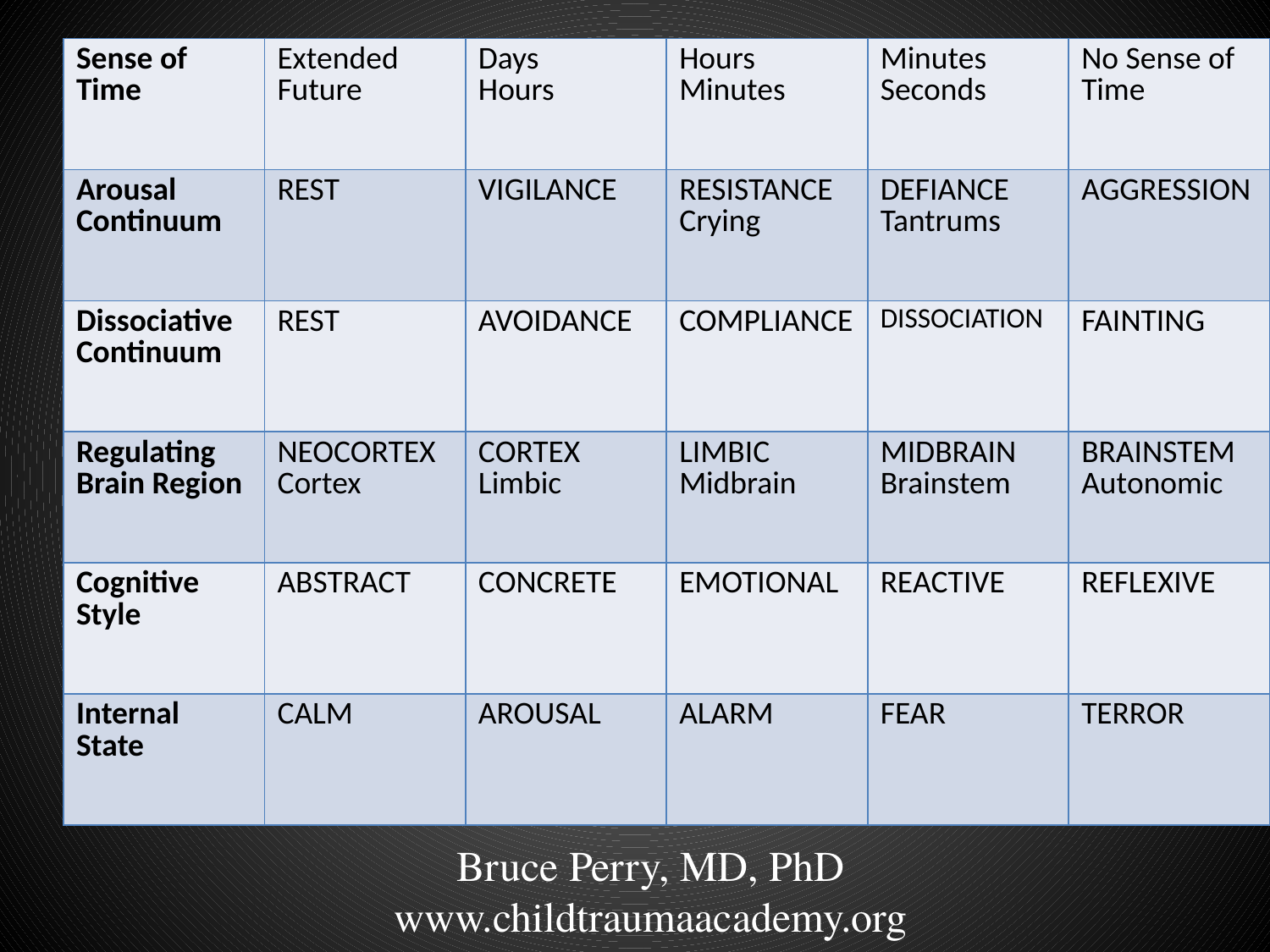

| Sense of Time | Extended Future | Days Hours | Hours Minutes | Minutes Seconds | No Sense of Time |
| --- | --- | --- | --- | --- | --- |
| Arousal Continuum | REST | VIGILANCE | RESISTANCE Crying | DEFIANCE Tantrums | AGGRESSION |
| Dissociative Continuum | REST | AVOIDANCE | COMPLIANCE | DISSOCIATION | FAINTING |
| Regulating Brain Region | NEOCORTEX Cortex | CORTEX Limbic | LIMBIC Midbrain | MIDBRAIN Brainstem | BRAINSTEM Autonomic |
| Cognitive Style | ABSTRACT | CONCRETE | EMOTIONAL | REACTIVE | REFLEXIVE |
| Internal State | CALM | AROUSAL | ALARM | FEAR | TERROR |
Bruce Perry, MD, PhD www.childtraumaacademy.org